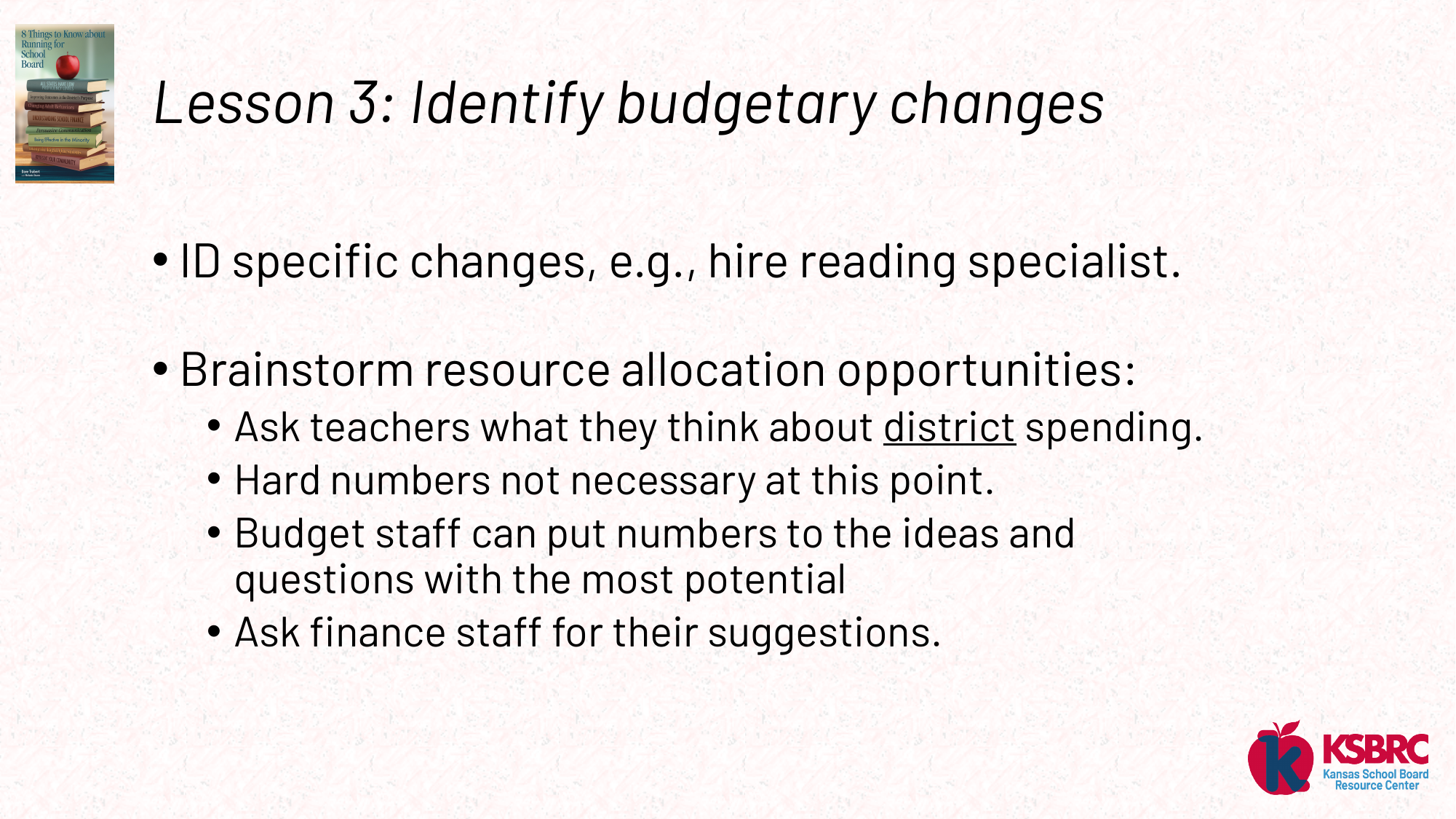

# Lesson 3: Identify budgetary changes
ID specific changes, e.g., hire reading specialist.

Brainstorm resource allocation opportunities:
Ask teachers what they think about district spending.
Hard numbers not necessary at this point.
Budget staff can put numbers to the ideas and questions with the most potential
Ask finance staff for their suggestions.